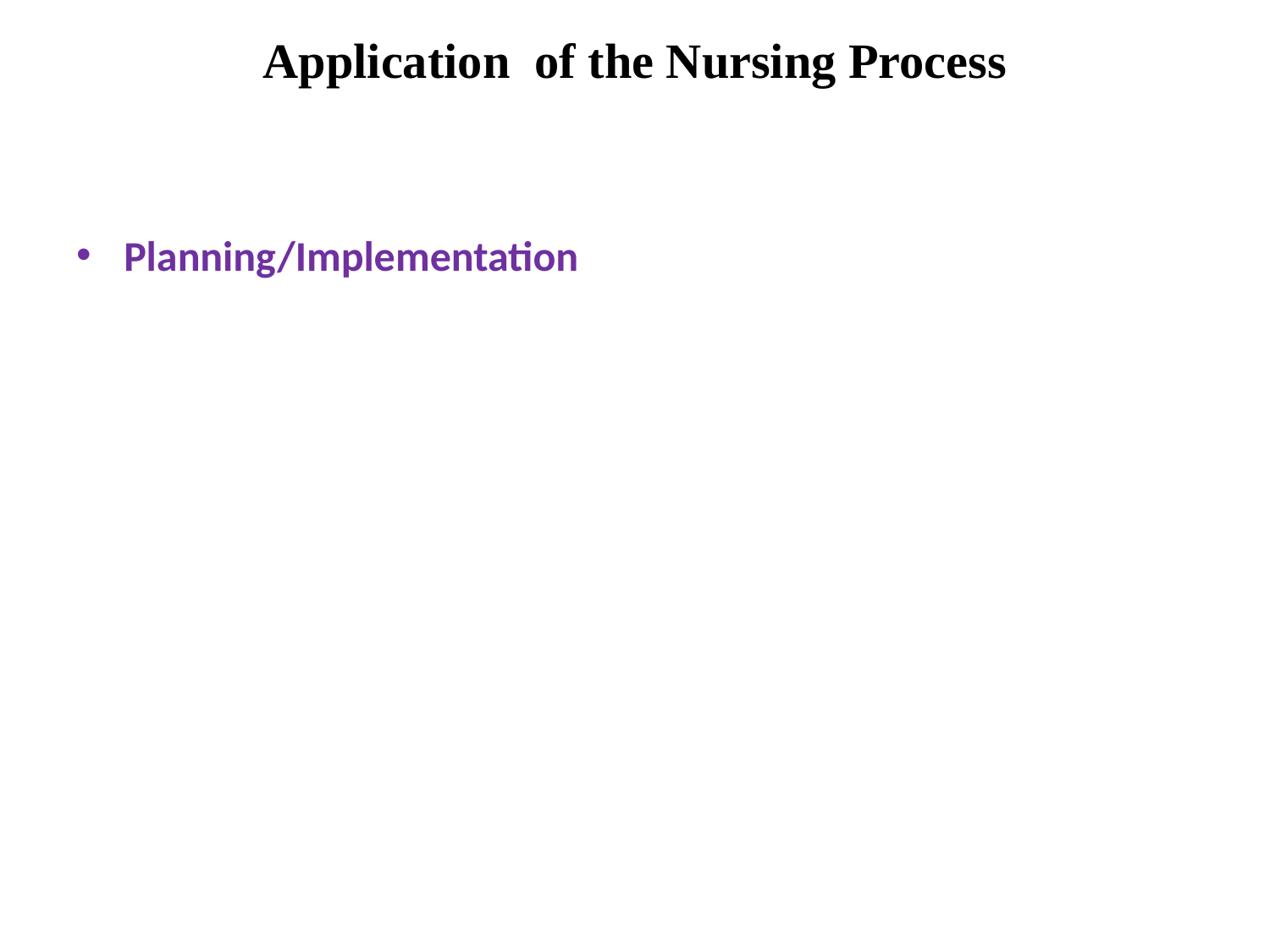

# Application  of the Nursing Process
Planning/Implementation